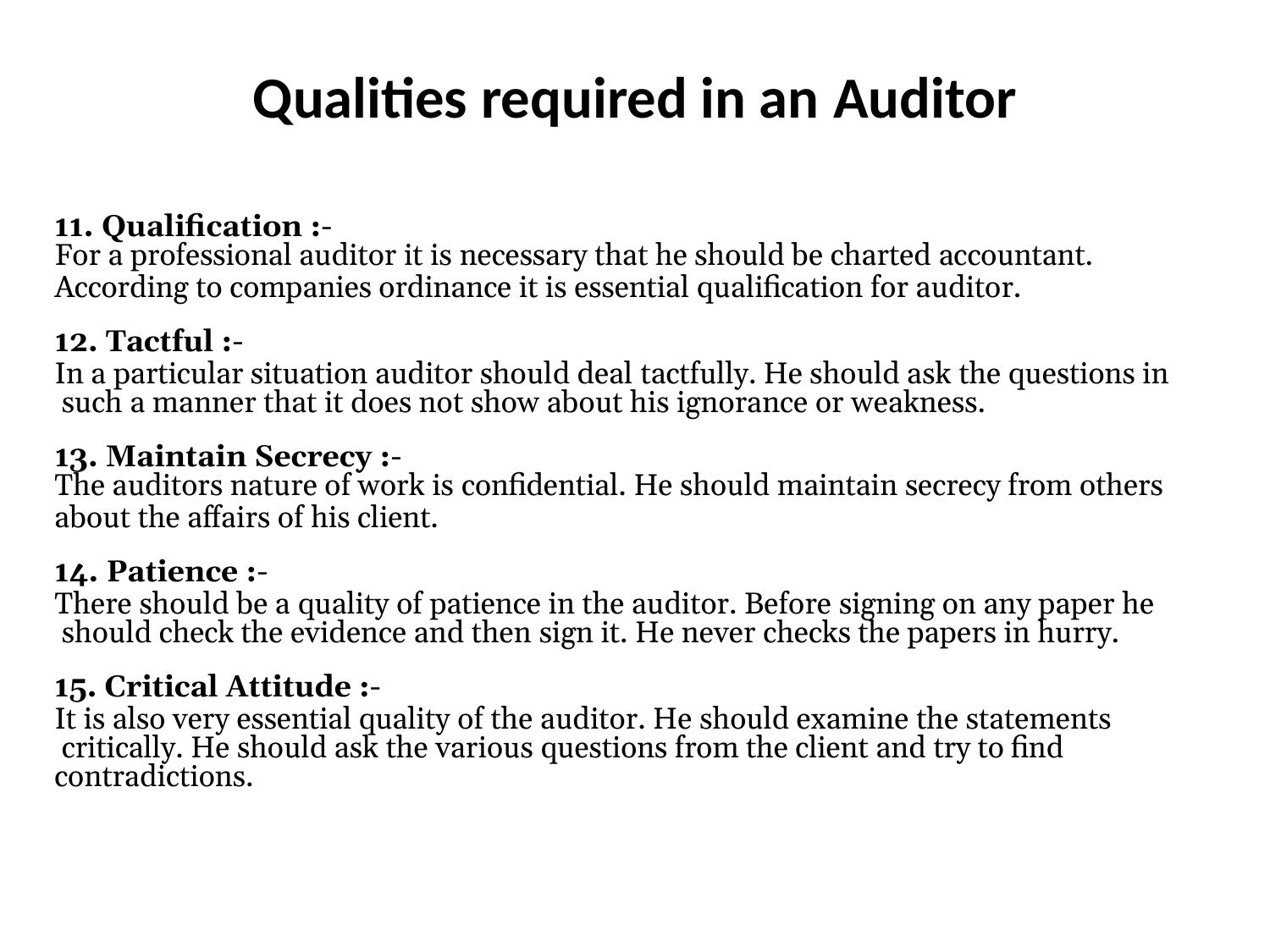

# Qualities required in an Auditor

Qualification :-
For a professional auditor it is necessary that he should be charted accountant.
According to companies ordinance it is essential qualification for auditor.
Tactful :-
In a particular situation auditor should deal tactfully. He should ask the questions in  such a manner that it does not show about his ignorance or weakness.
Maintain Secrecy :-
The auditors nature of work is confidential. He should maintain secrecy from others
about the affairs of his client.
Patience :-
There should be a quality of patience in the auditor. Before signing on any paper he  should check the evidence and then sign it. He never checks the papers in hurry.
Critical Attitude :-
It is also very essential quality of the auditor. He should examine the statements  critically. He should ask the various questions from the client and try to find  contradictions.